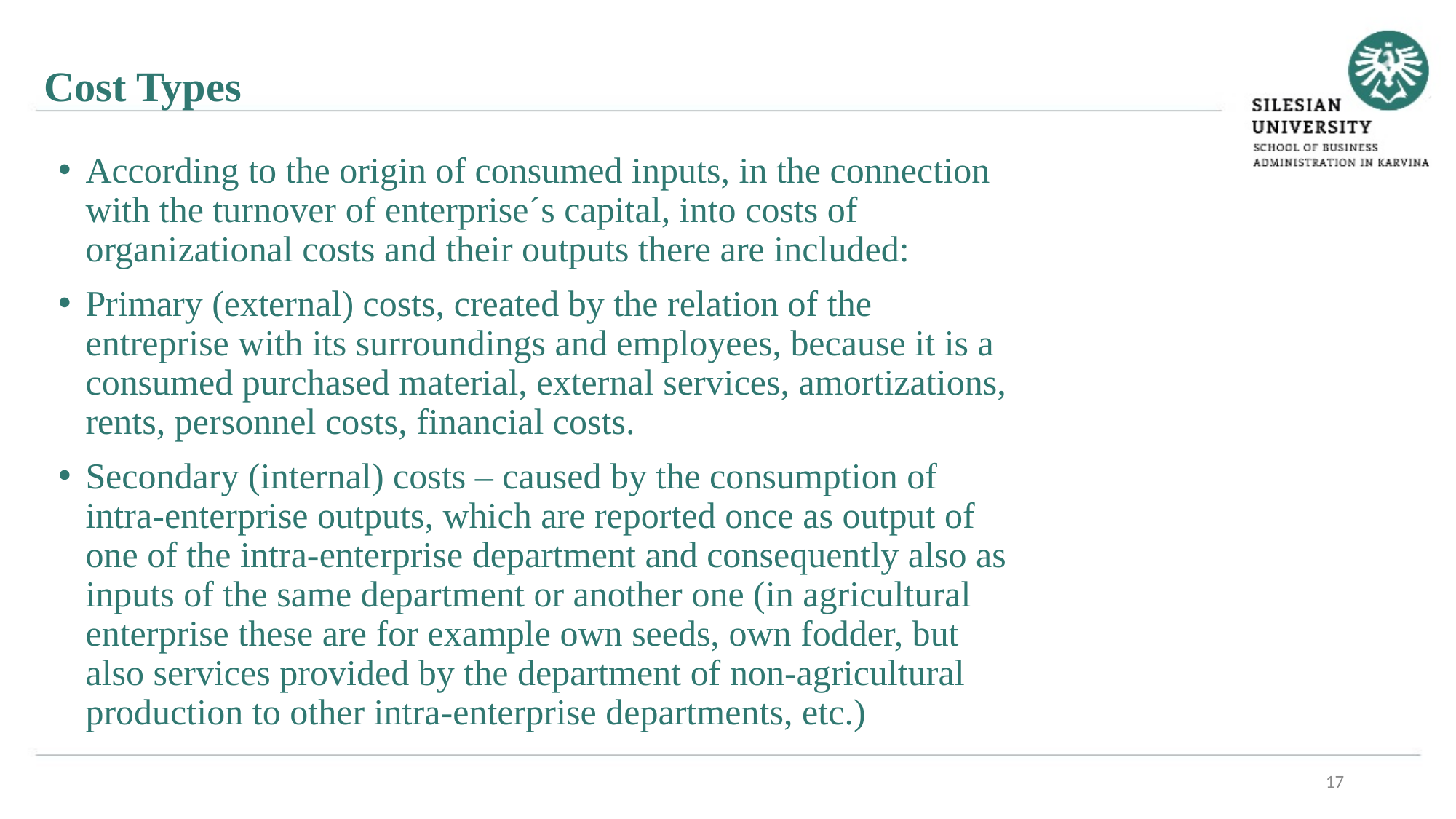

Cost Types
According to the origin of consumed inputs, in the connection with the turnover of enterprise´s capital, into costs of organizational costs and their outputs there are included:
Primary (external) costs, created by the relation of the entreprise with its surroundings and employees, because it is a consumed purchased material, external services, amortizations, rents, personnel costs, financial costs.
Secondary (internal) costs – caused by the consumption of intra-enterprise outputs, which are reported once as output of one of the intra-enterprise department and consequently also as inputs of the same department or another one (in agricultural enterprise these are for example own seeds, own fodder, but also services provided by the department of non-agricultural production to other intra-enterprise departments, etc.)

17